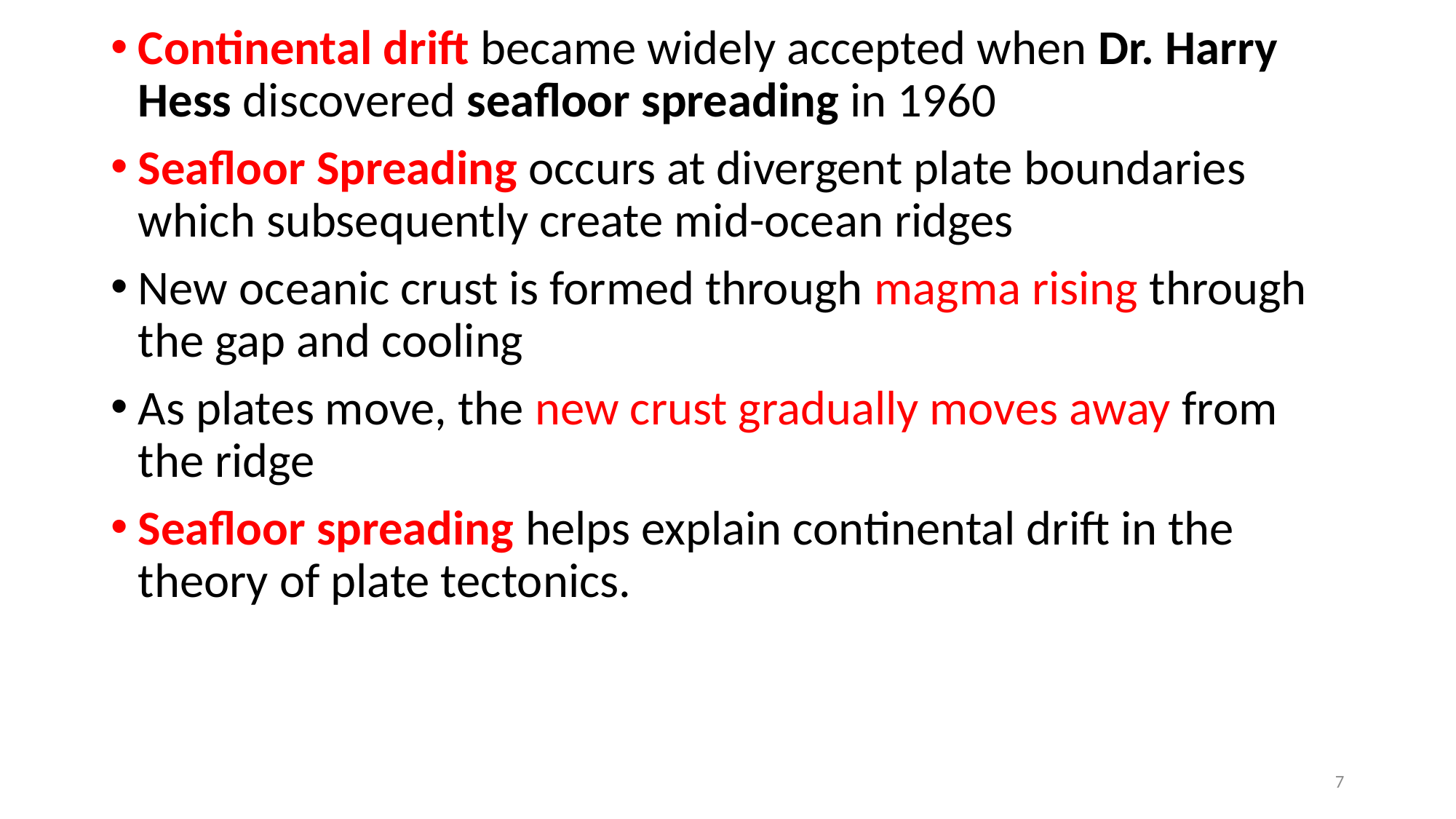

Continental drift became widely accepted when Dr. Harry Hess discovered seafloor spreading in 1960
Seafloor Spreading occurs at divergent plate boundaries which subsequently create mid-ocean ridges
New oceanic crust is formed through magma rising through the gap and cooling
As plates move, the new crust gradually moves away from the ridge
Seafloor spreading helps explain continental drift in the theory of plate tectonics.
7